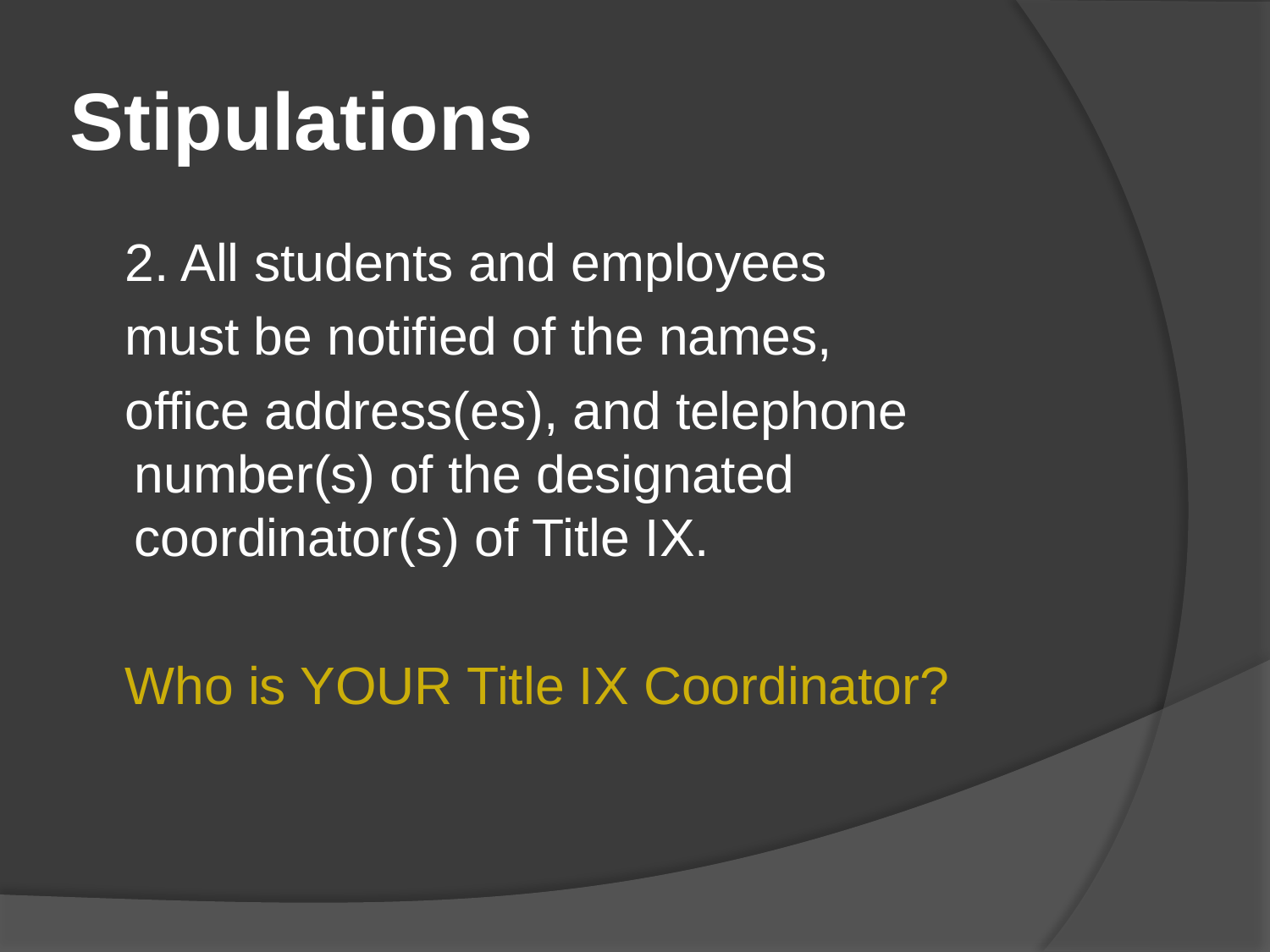

# Stipulations
   2. All students and employees
   must be notified of the names,
   office address(es), and telephone number(s) of the designated coordinator(s) of Title IX.

   Who is YOUR Title IX Coordinator?